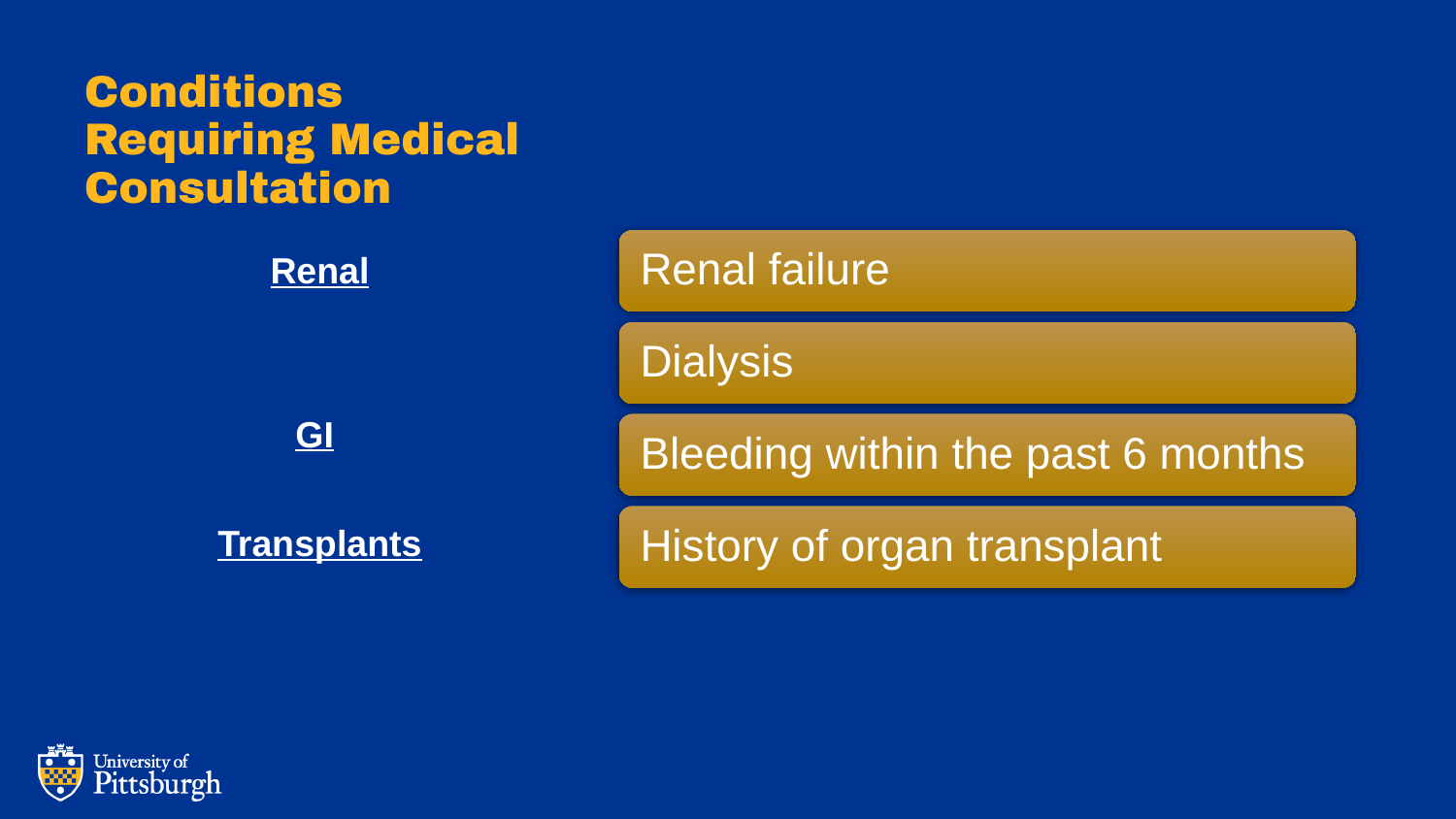

# Conditions Requiring Medical Consultation
Renal failure
Dialysis
Bleeding within the past 6 months
History of organ transplant
Renal

GI

Transplants